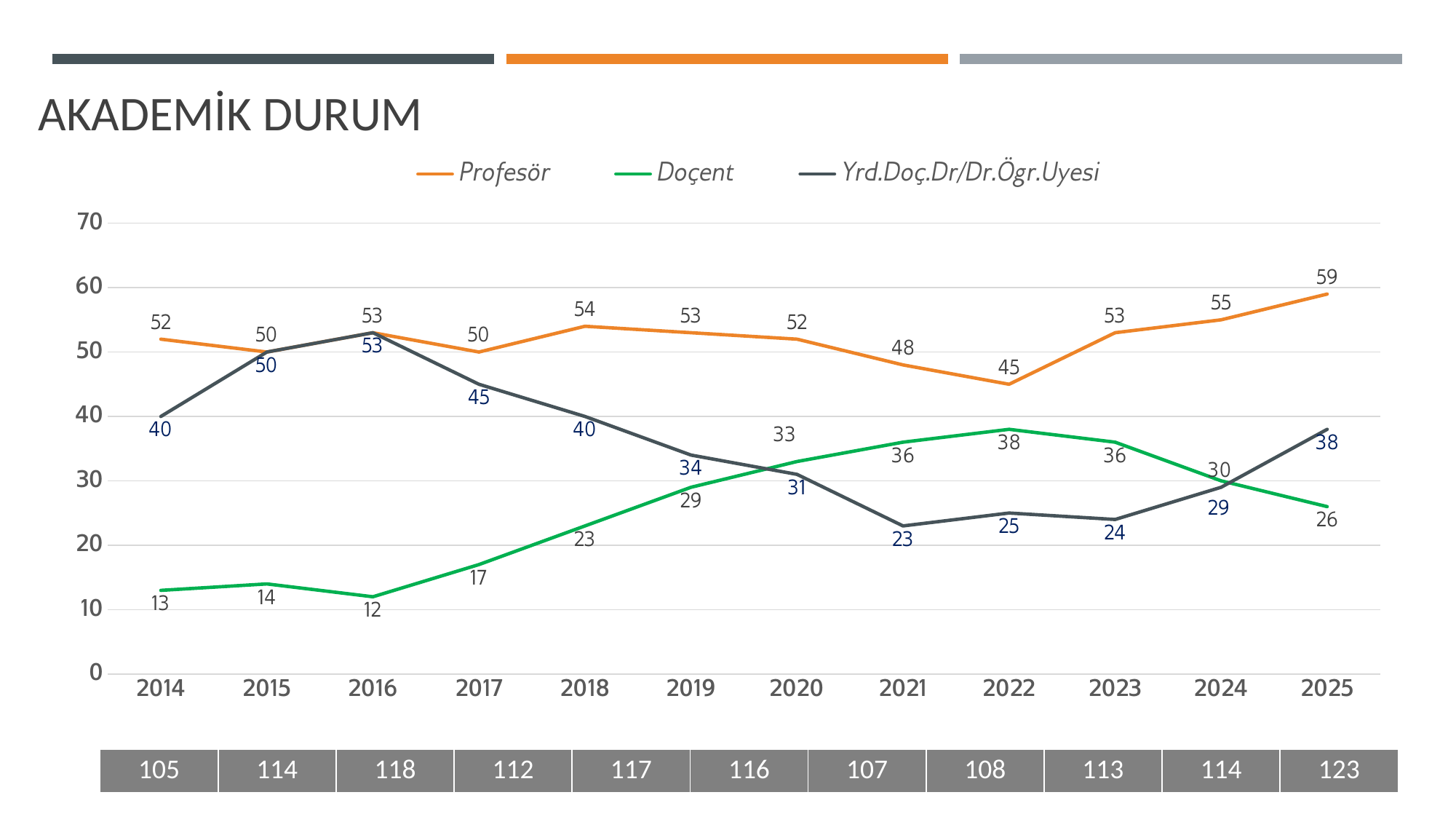

Akademik Durum

### Chart

| Category | Profesör | Doçent | Yrd.Doç.Dr/Dr.Ögr.Uyesi |  |
|---|---|---|---|---|
| 2014 | 52.0 | 13.0 | 40.0 | None |
| 2015 | 50.0 | 14.0 | 50.0 | None |
| 2016 | 53.0 | 12.0 | 53.0 | None |
| 2017 | 50.0 | 17.0 | 45.0 | None |
| 2018 | 54.0 | 23.0 | 40.0 | None |
| 2019 | 53.0 | 29.0 | 34.0 | None |
| 2020 | 52.0 | 33.0 | 31.0 | None |
| 2021 | 48.0 | 36.0 | 23.0 | None |
| 2022 | 45.0 | 38.0 | 25.0 | None |
| 2023 | 53.0 | 36.0 | 24.0 | None |
| 2024 | 55.0 | 30.0 | 29.0 | None |
| 2025 | 59.0 | 26.0 | 38.0 | None |
| 105 | 114 | 118 | 112 | 117 | 116 | 107 | 108 | 113 | 114 | 123 |
| --- | --- | --- | --- | --- | --- | --- | --- | --- | --- | --- |
7